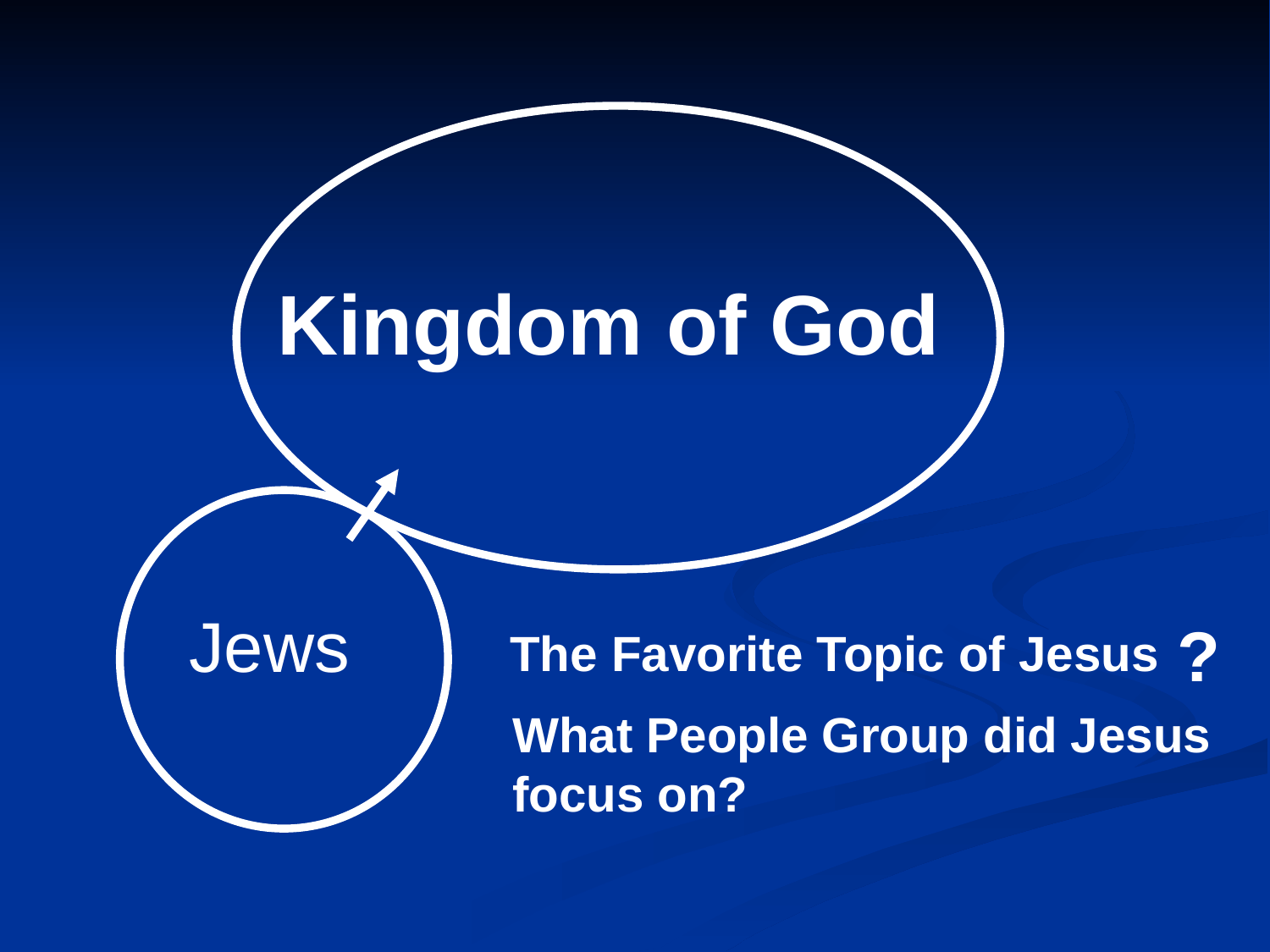

Kingdom of God

Jews
?
The Favorite Topic of Jesus
What People Group did Jesus focus on?